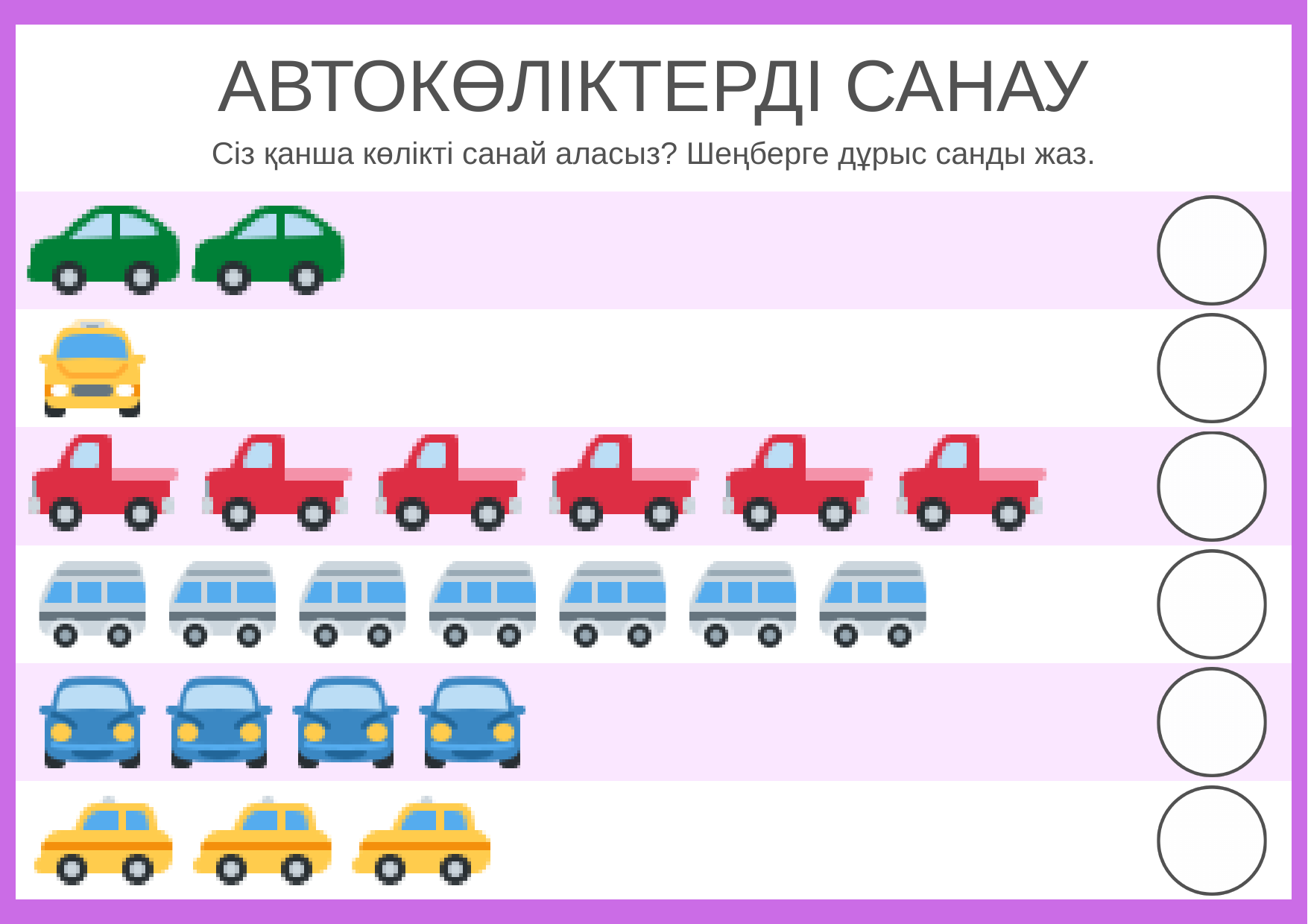

АВТОКӨЛІКТЕРДІ САНАУ

Сіз қанша көлікті санай аласыз? Шеңберге дұрыс санды жаз.